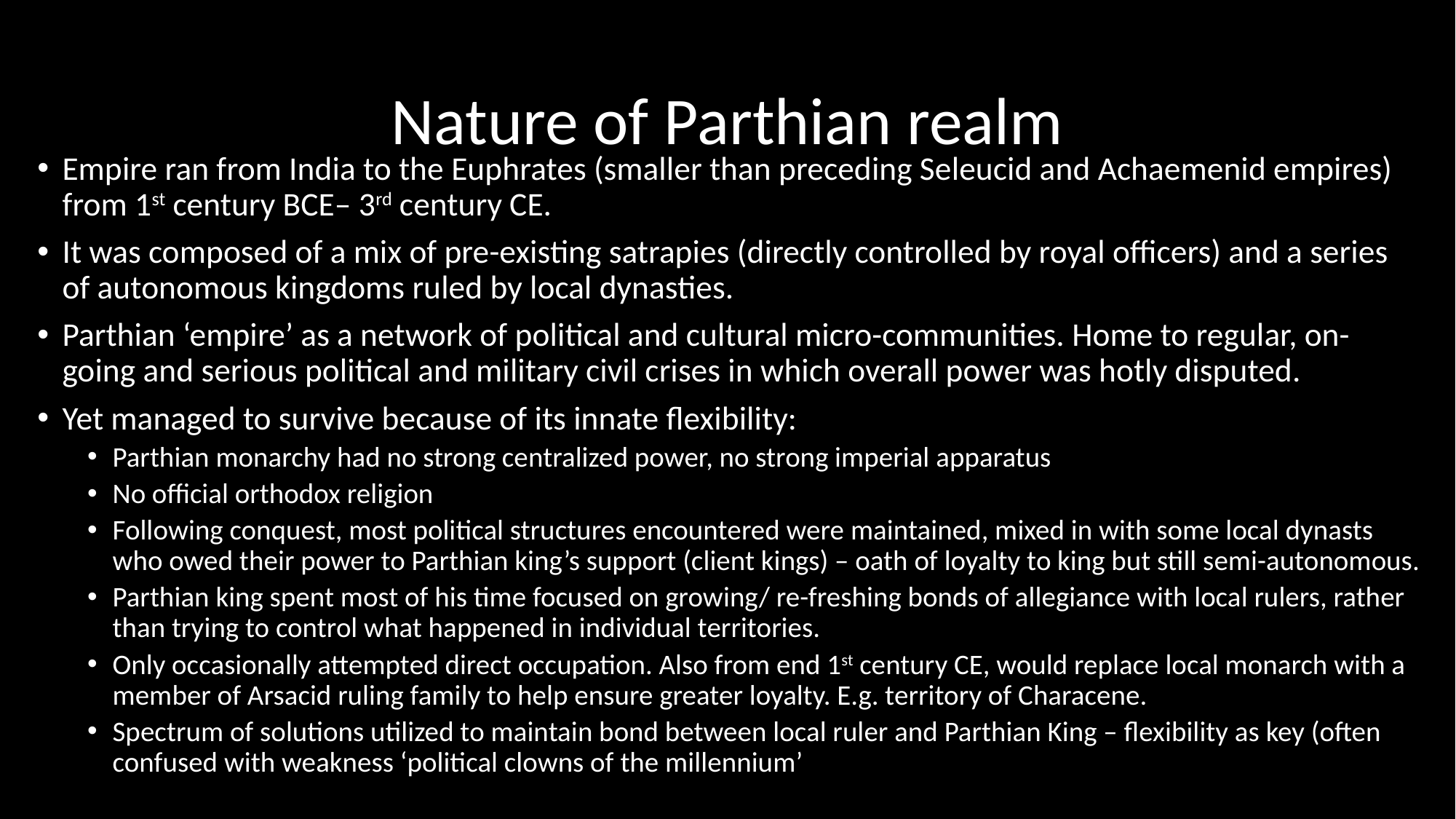

# Nature of Parthian realm
Empire ran from India to the Euphrates (smaller than preceding Seleucid and Achaemenid empires) from 1st century BCE– 3rd century CE.
It was composed of a mix of pre-existing satrapies (directly controlled by royal officers) and a series of autonomous kingdoms ruled by local dynasties.
Parthian ‘empire’ as a network of political and cultural micro-communities. Home to regular, on-going and serious political and military civil crises in which overall power was hotly disputed.
Yet managed to survive because of its innate flexibility:
Parthian monarchy had no strong centralized power, no strong imperial apparatus
No official orthodox religion
Following conquest, most political structures encountered were maintained, mixed in with some local dynasts who owed their power to Parthian king’s support (client kings) – oath of loyalty to king but still semi-autonomous.
Parthian king spent most of his time focused on growing/ re-freshing bonds of allegiance with local rulers, rather than trying to control what happened in individual territories.
Only occasionally attempted direct occupation. Also from end 1st century CE, would replace local monarch with a member of Arsacid ruling family to help ensure greater loyalty. E.g. territory of Characene.
Spectrum of solutions utilized to maintain bond between local ruler and Parthian King – flexibility as key (often confused with weakness ‘political clowns of the millennium’